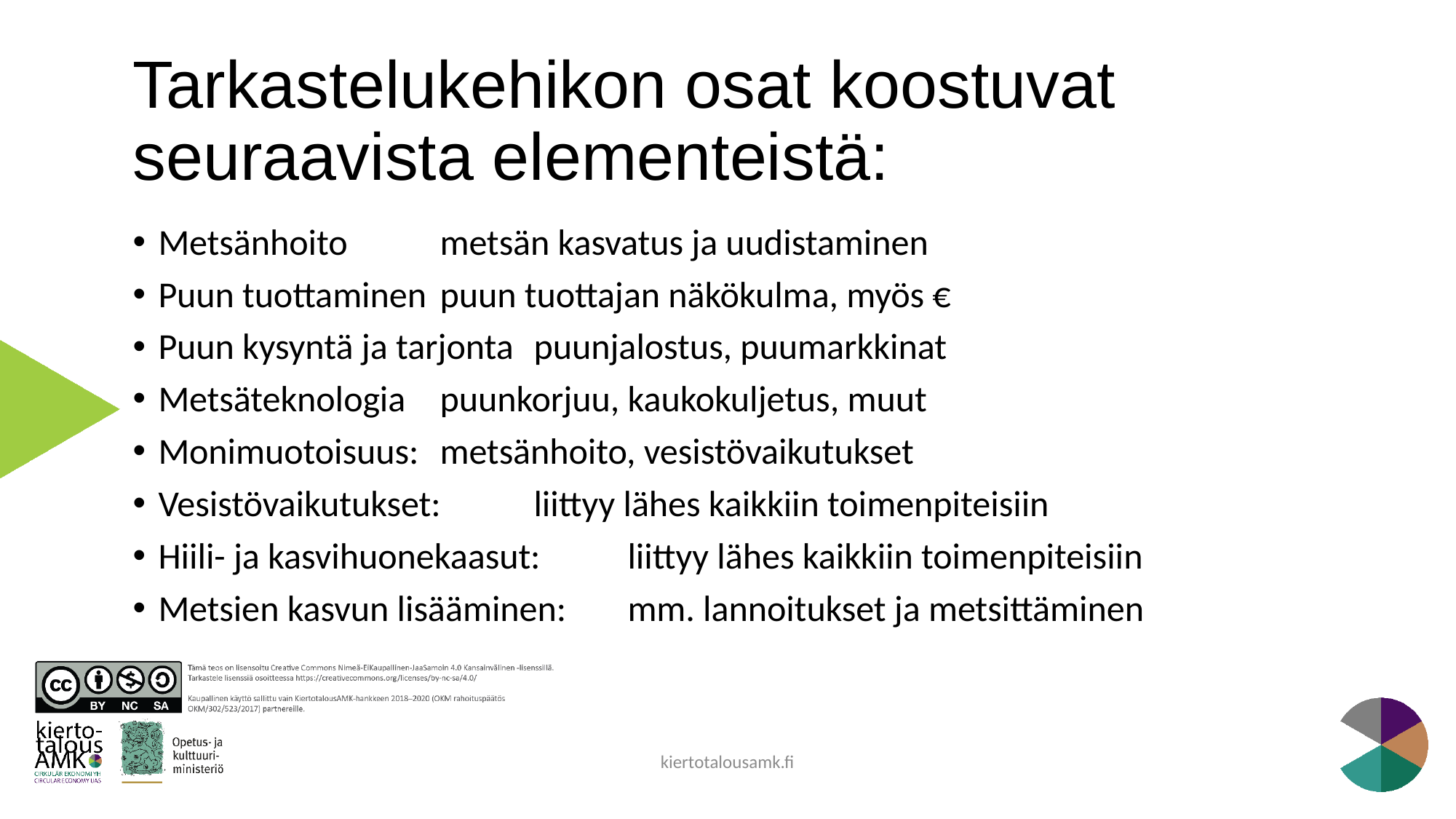

# Tarkastelukehikon osat koostuvat seuraavista elementeistä:
Metsänhoito 			metsän kasvatus ja uudistaminen
Puun tuottaminen 		puun tuottajan näkökulma, myös €
Puun kysyntä ja tarjonta		puunjalostus, puumarkkinat
Metsäteknologia			puunkorjuu, kaukokuljetus, muut
Monimuotoisuus:			metsänhoito, vesistövaikutukset
Vesistövaikutukset:		liittyy lähes kaikkiin toimenpiteisiin
Hiili- ja kasvihuonekaasut:	liittyy lähes kaikkiin toimenpiteisiin
Metsien kasvun lisääminen:	mm. lannoitukset ja metsittäminen

kiertotalousamk.fi